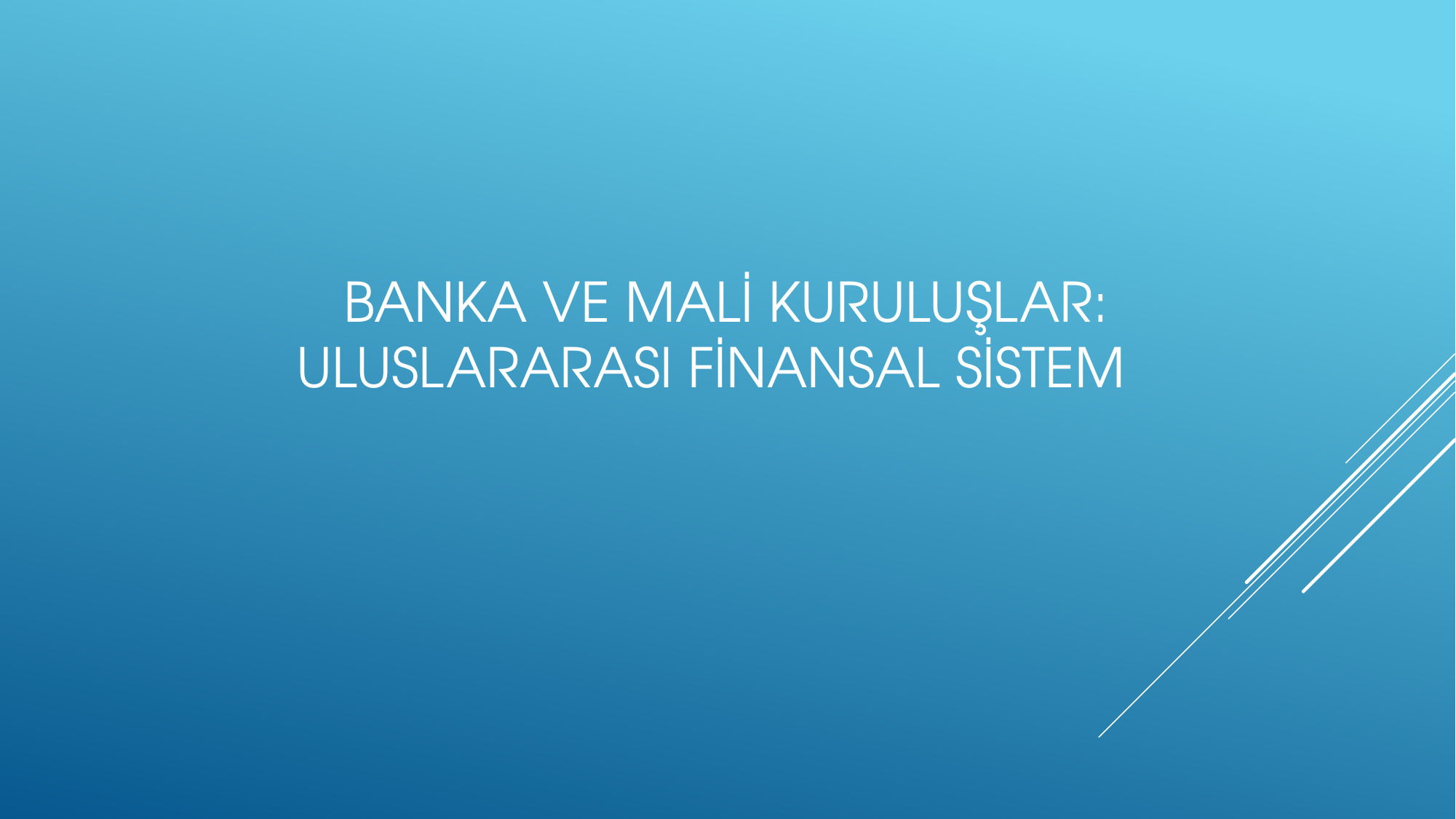

# Banka ve Mali Kuruluşlar: ULUSLARARAsı finansal sistem